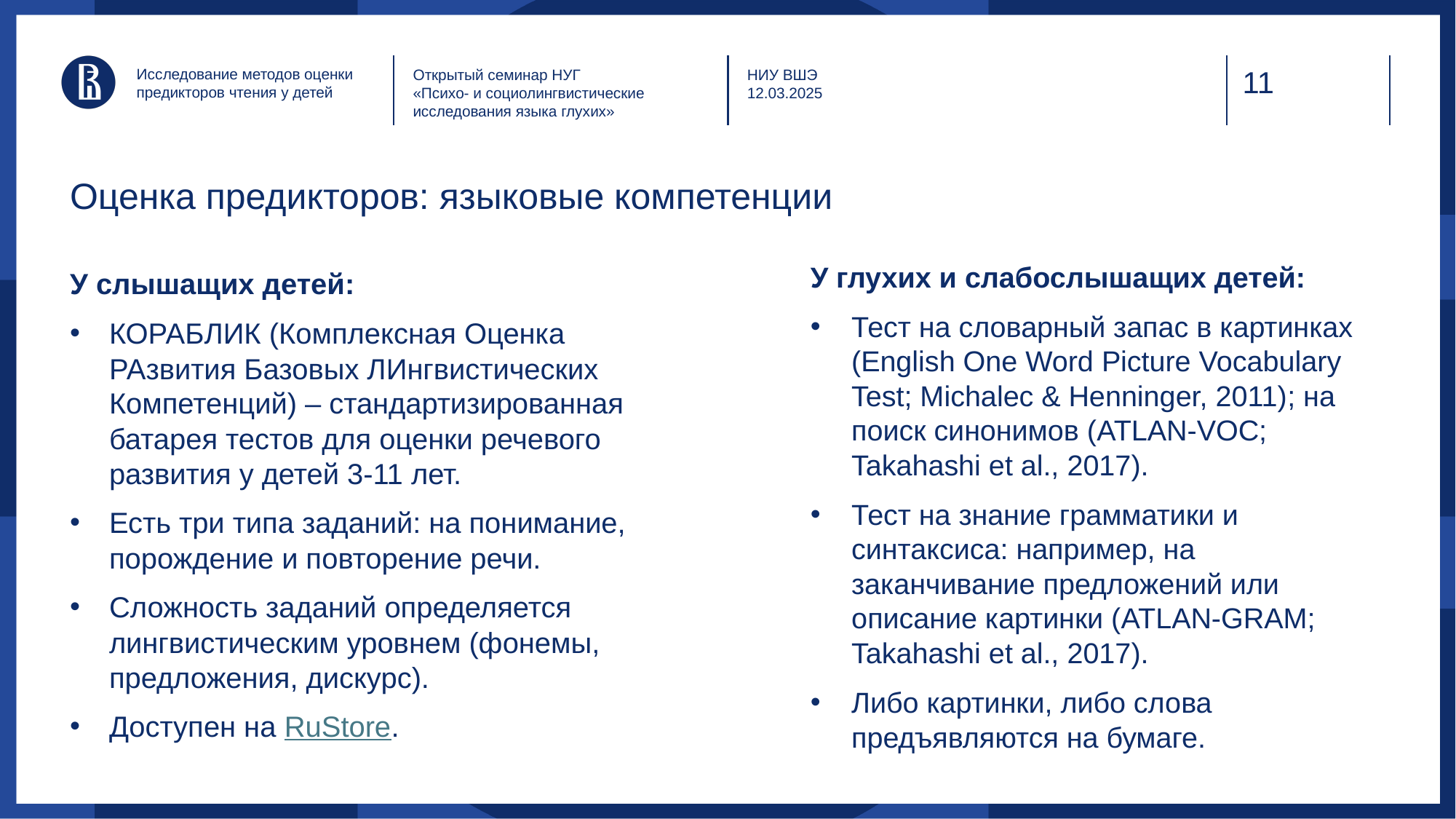

Исследование методов оценки предикторов чтения у детей
Открытый семинар НУГ
«Психо- и социолингвистические исследования языка глухих»
НИУ ВШЭ
12.03.2025
# Оценка предикторов: языковые компетенции
У слышащих детей:
КОРАБЛИК (Комплексная Оценка РАзвития Базовых ЛИнгвистических Компетенций) – стандартизированная батарея тестов для оценки речевого развития у детей 3-11 лет.
Есть три типа заданий: на понимание, порождение и повторение речи.
Сложность заданий определяется лингвистическим уровнем (фонемы, предложения, дискурс).
Доступен на RuStore.

У глухих и слабослышащих детей:
Тест на словарный запас в картинках (English One Word Picture Vocabulary Test; Michalec & Henninger, 2011); на поиск синонимов (ATLAN-VOC; Takahashi et al., 2017).
Тест на знание грамматики и синтаксиса: например, на заканчивание предложений или описание картинки (ATLAN-GRAM; Takahashi et al., 2017).
Либо картинки, либо слова предъявляются на бумаге.